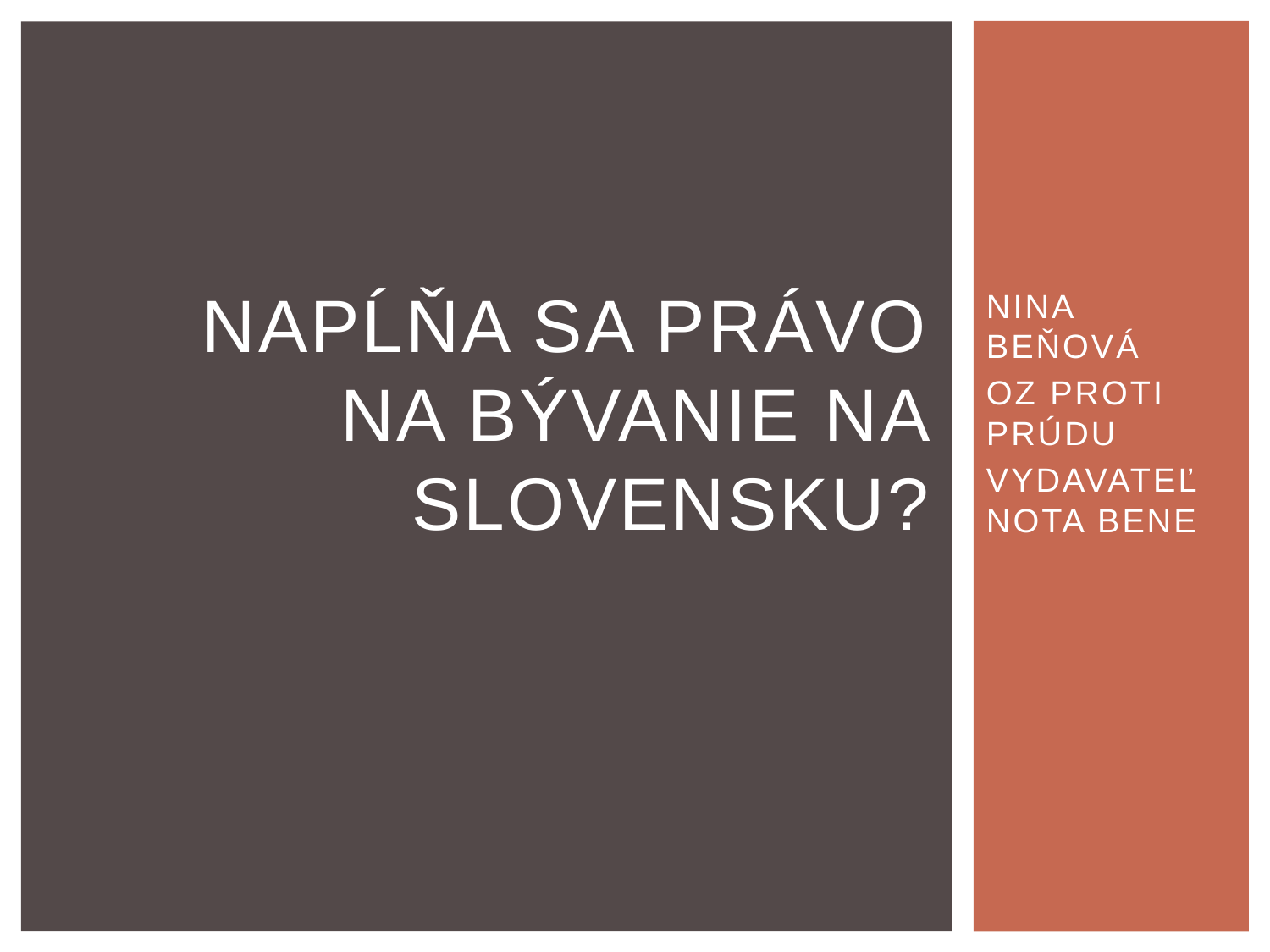

# NAPĹŇA SA PRÁVO NA BÝVANIE NA SLOVENSKU?
NINA BEŇOVÁ
OZ PROTI PRÚDU
VYDAVATEĽ NOTA BENE